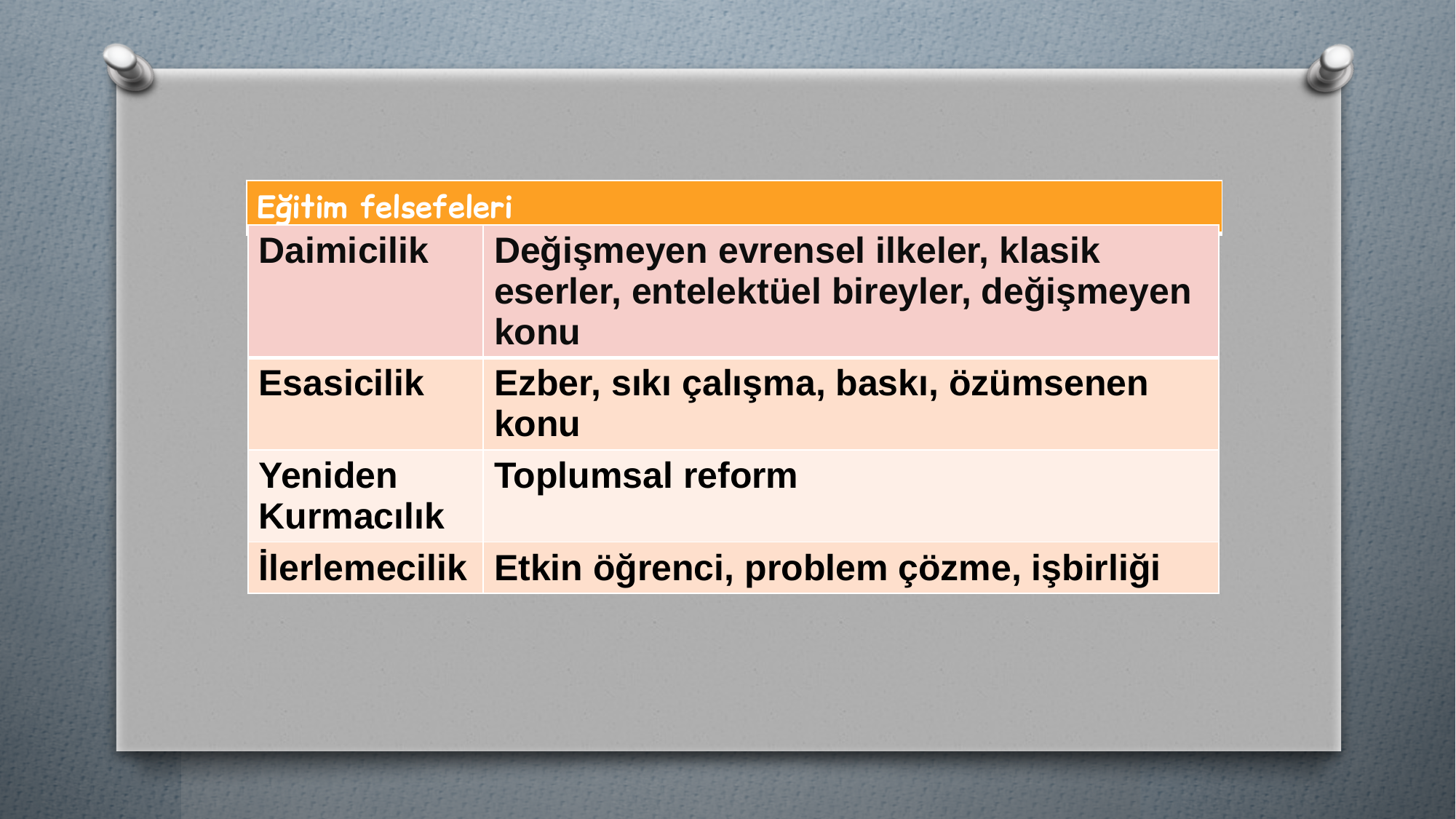

| Eğitim felsefeleri |
| --- |
| Daimicilik | Değişmeyen evrensel ilkeler, klasik eserler, entelektüel bireyler, değişmeyen konu |
| --- | --- |
| Esasicilik | Ezber, sıkı çalışma, baskı, özümsenen konu |
| Yeniden Kurmacılık | Toplumsal reform |
| İlerlemecilik | Etkin öğrenci, problem çözme, işbirliği |